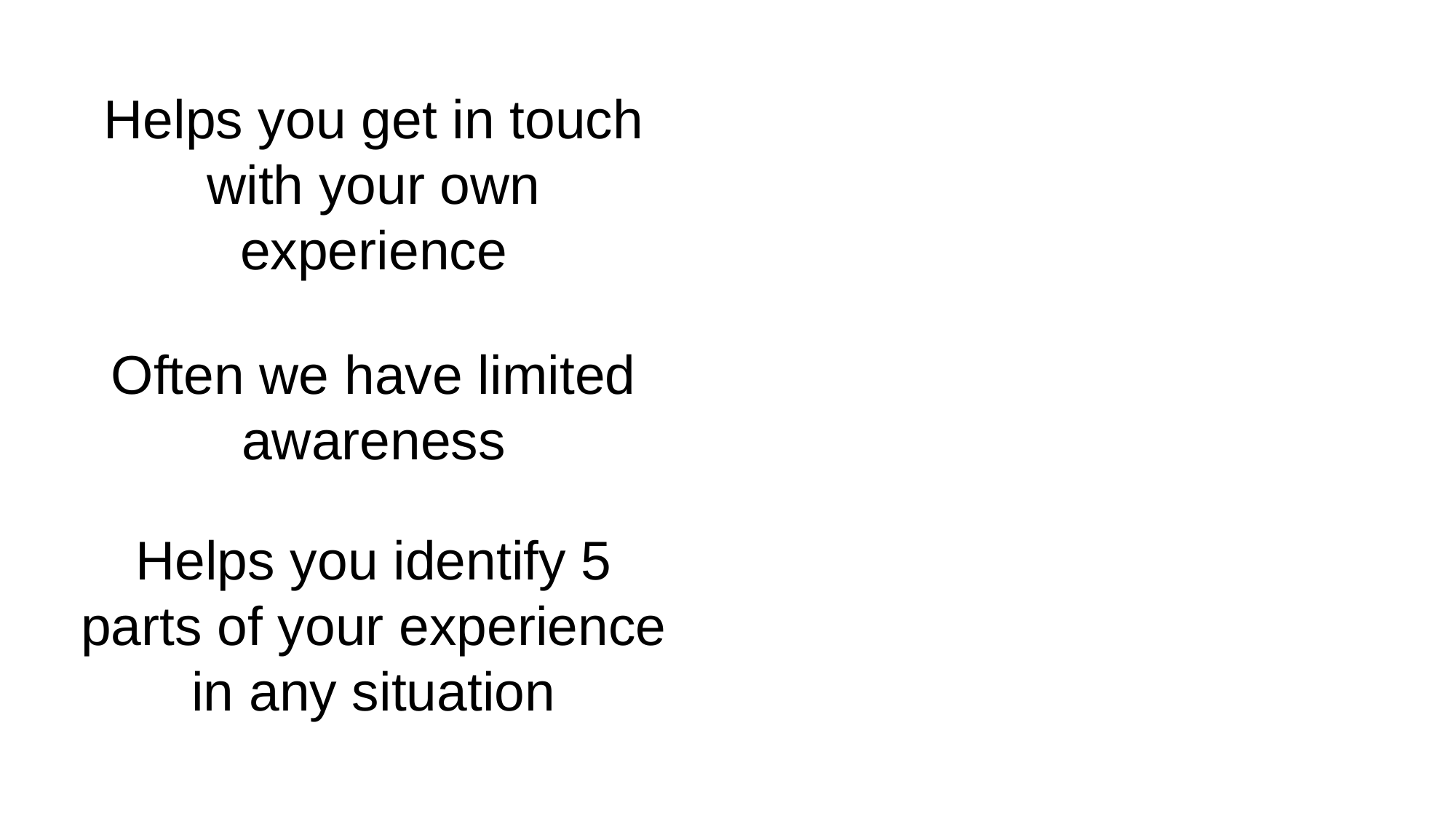

Helps you get in touch with your own experience
Often we have limited awareness
Helps you identify 5 parts of your experience in any situation